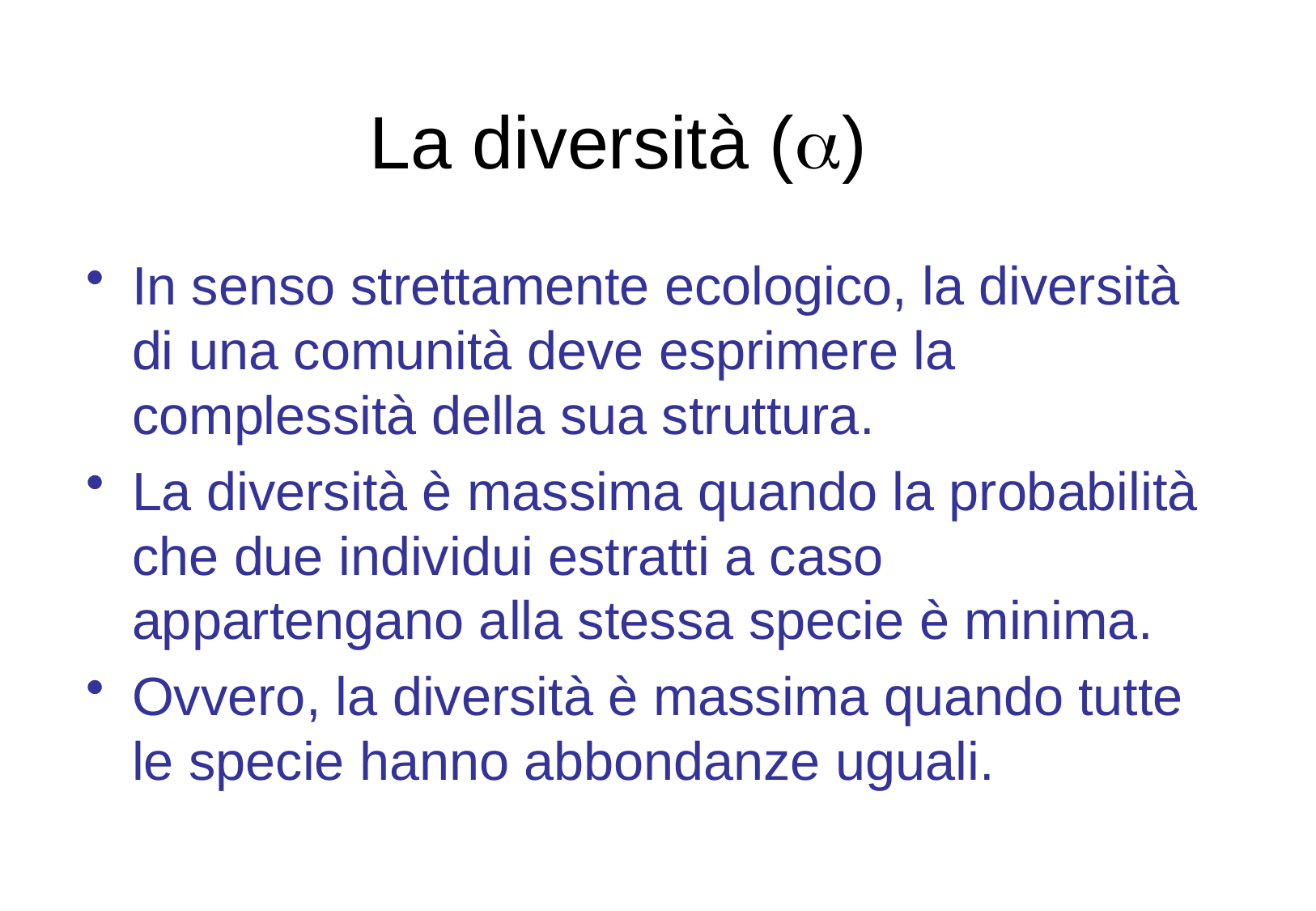

# La diversità (α)
In senso strettamente ecologico, la diversità di una comunità deve esprimere la complessità della sua struttura.
La diversità è massima quando la probabilità che due individui estratti a caso appartengano alla stessa specie è minima.
Ovvero, la diversità è massima quando tutte le specie hanno abbondanze uguali.